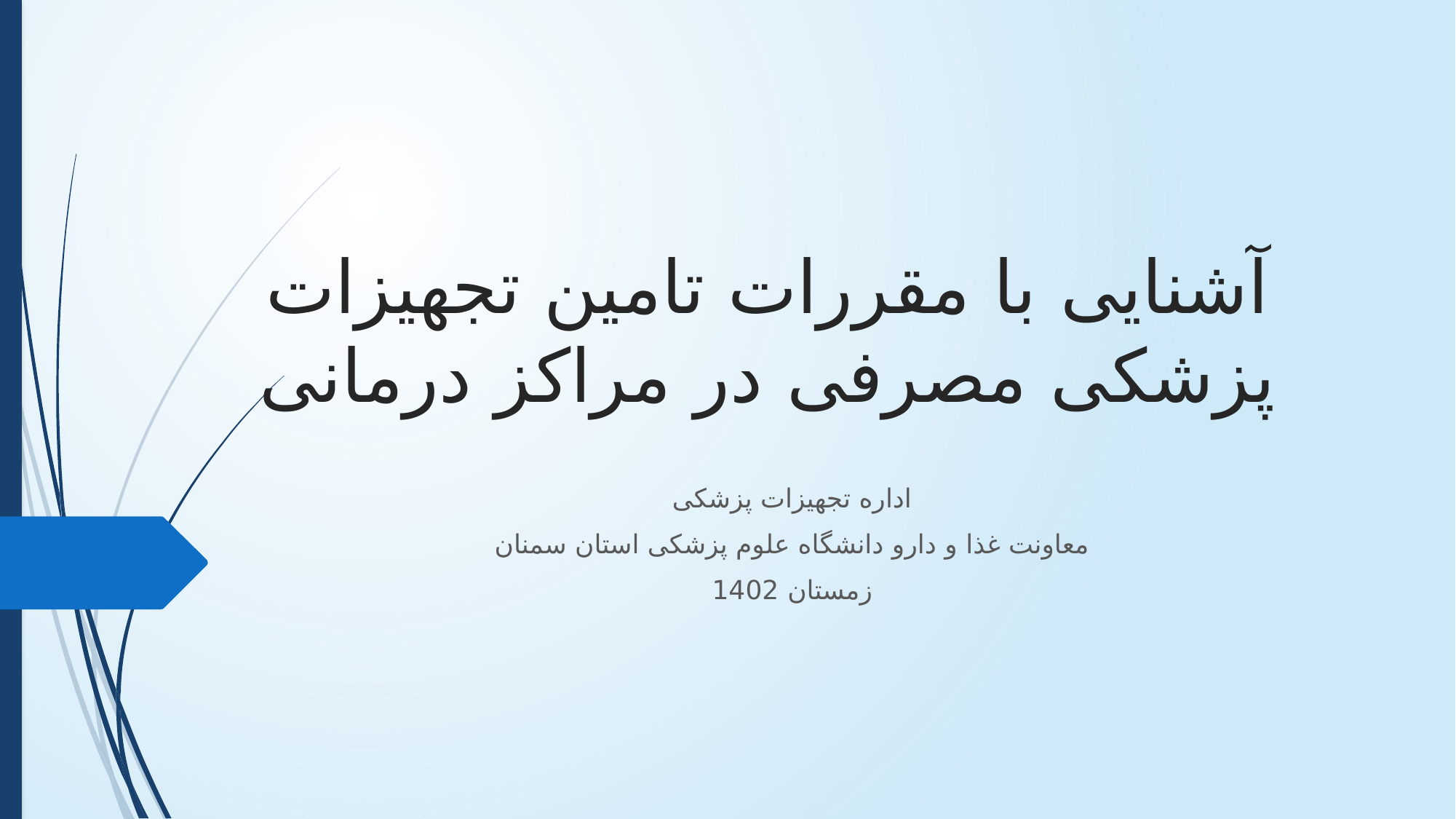

# آشنایی با مقررات تامین تجهیزات پزشکی مصرفی در مراکز درمانی
اداره تجهیزات پزشکی
معاونت غذا و دارو دانشگاه علوم پزشکی استان سمنان
زمستان 1402